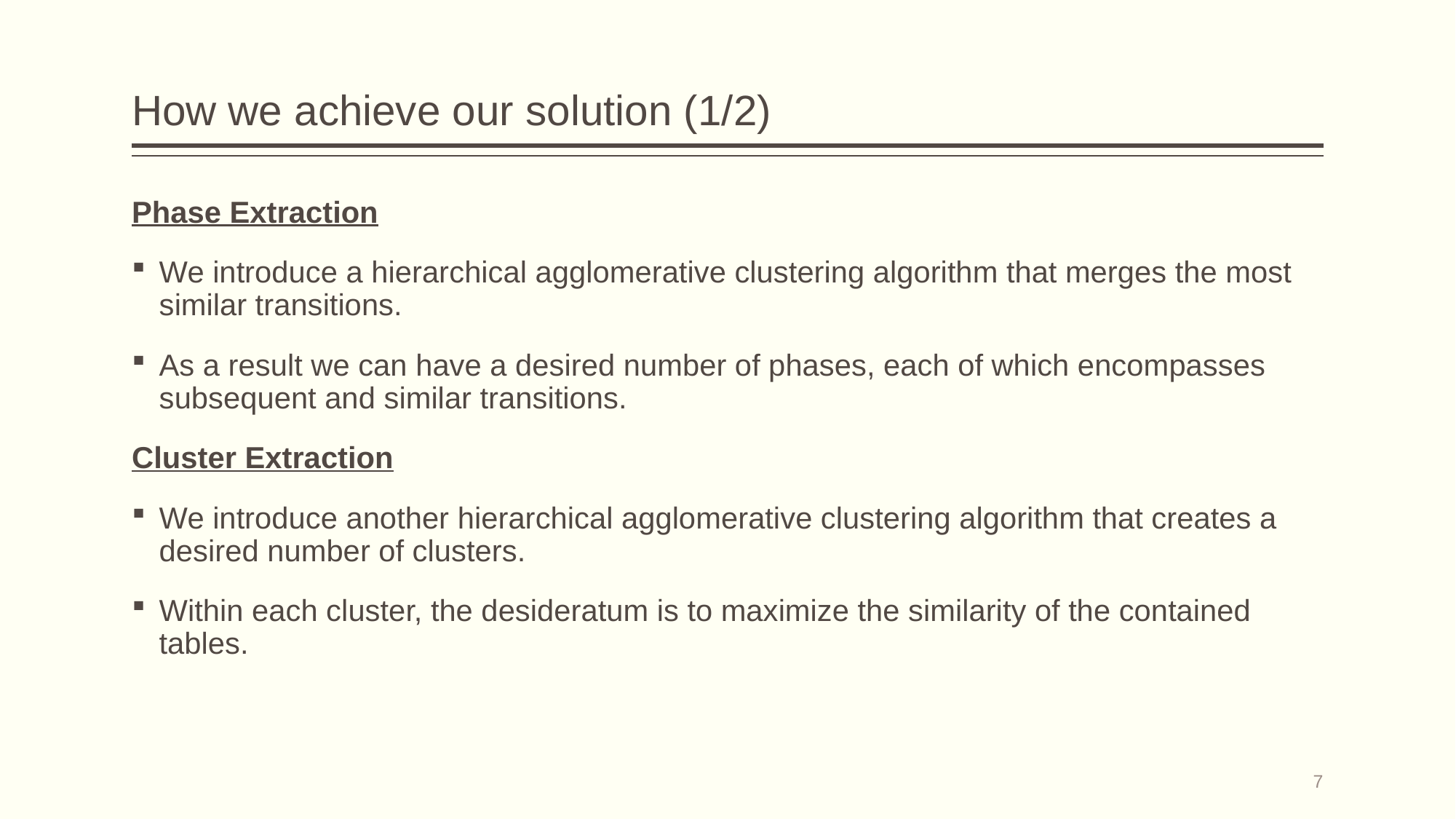

# How we achieve our solution (1/2)
Phase Extraction
We introduce a hierarchical agglomerative clustering algorithm that merges the most similar transitions.
As a result we can have a desired number of phases, each of which encompasses subsequent and similar transitions.
Cluster Extraction
We introduce another hierarchical agglomerative clustering algorithm that creates a desired number of clusters.
Within each cluster, the desideratum is to maximize the similarity of the contained tables.

7